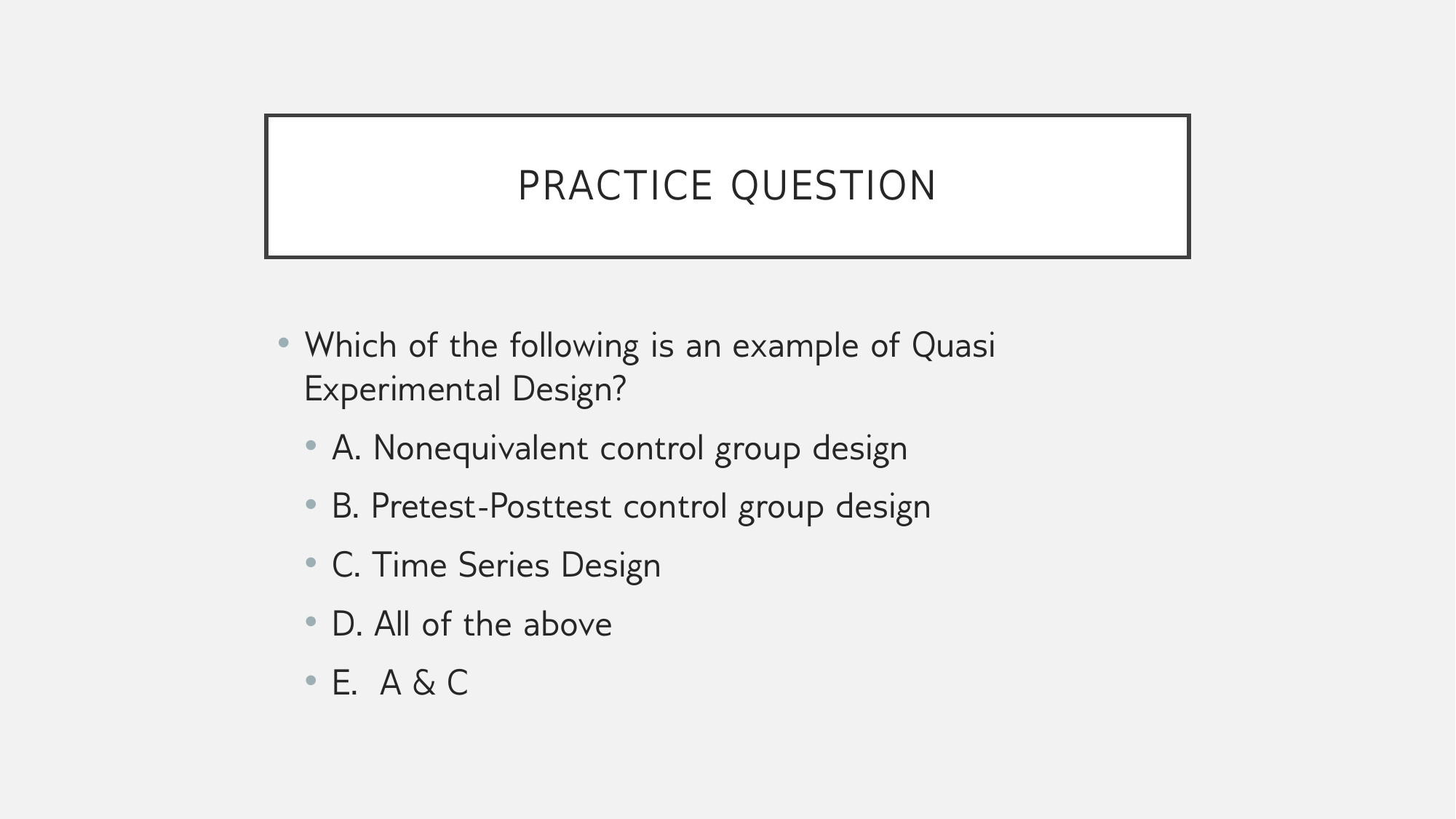

# Practice Question
Which of the following is an example of Quasi Experimental Design?
A. Nonequivalent control group design
B. Pretest-Posttest control group design
C. Time Series Design
D. All of the above
E.  A & C